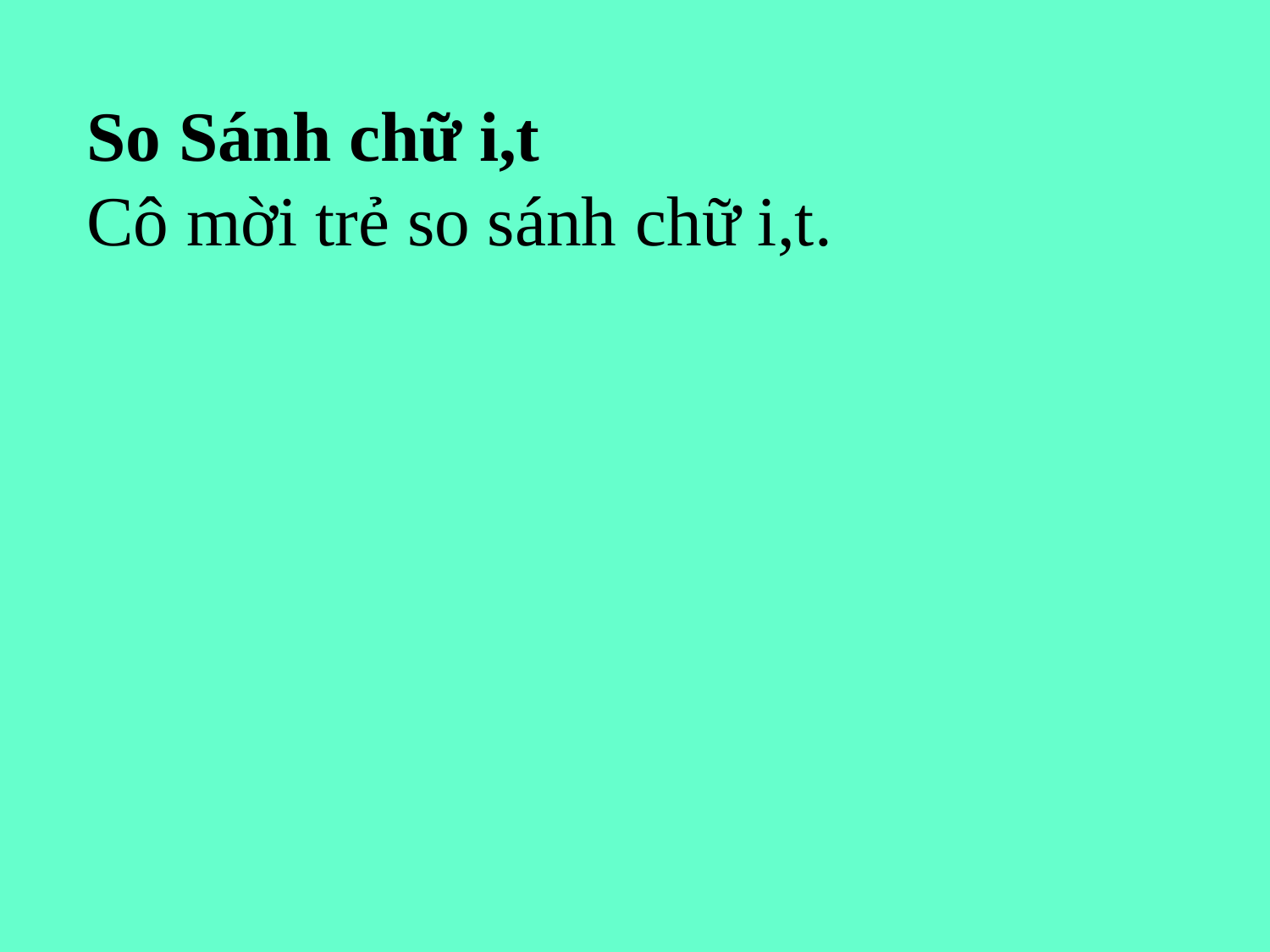

So Sánh chữ i,t
Cô mời trẻ so sánh chữ i,t.